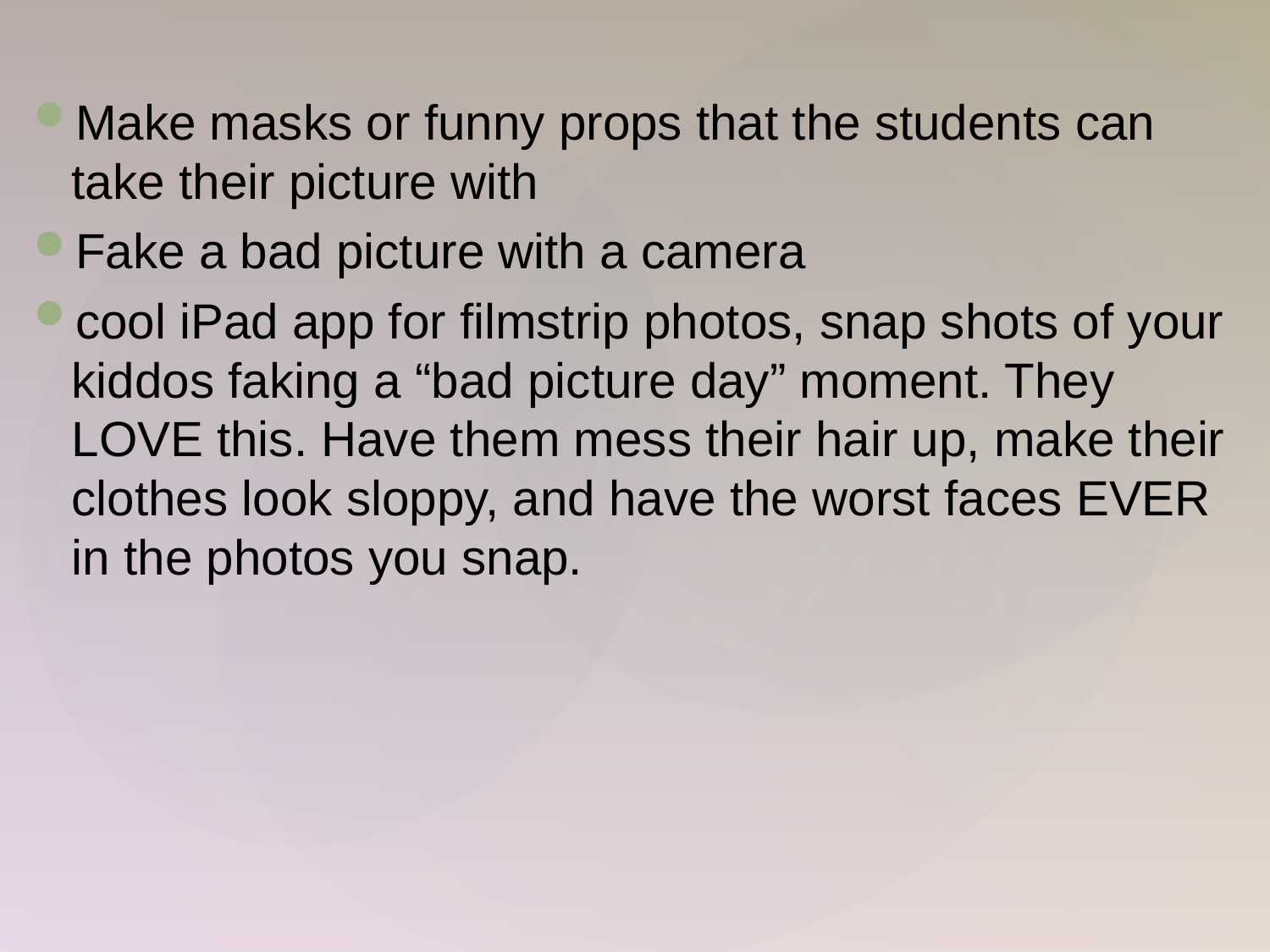

Make masks or funny props that the students can take their picture with
Fake a bad picture with a camera
cool iPad app for filmstrip photos, snap shots of your kiddos faking a “bad picture day” moment. They LOVE this. Have them mess their hair up, make their clothes look sloppy, and have the worst faces EVER in the photos you snap.